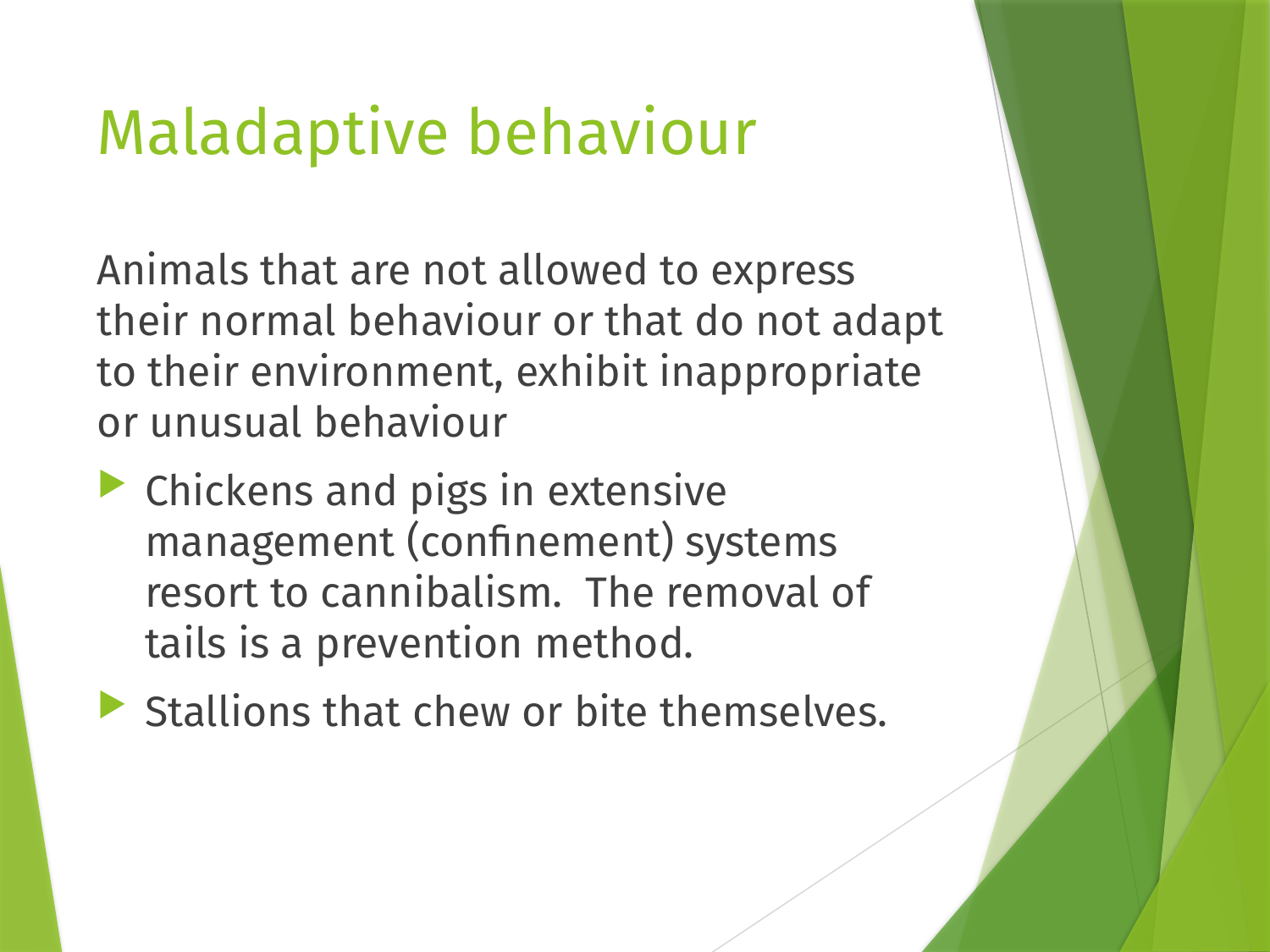

# Maladaptive behaviour
Animals that are not allowed to express their normal behaviour or that do not adapt to their environment, exhibit inappropriate or unusual behaviour
Chickens and pigs in extensive management (confinement) systems resort to cannibalism.  The removal of tails is a prevention method.
Stallions that chew or bite themselves.